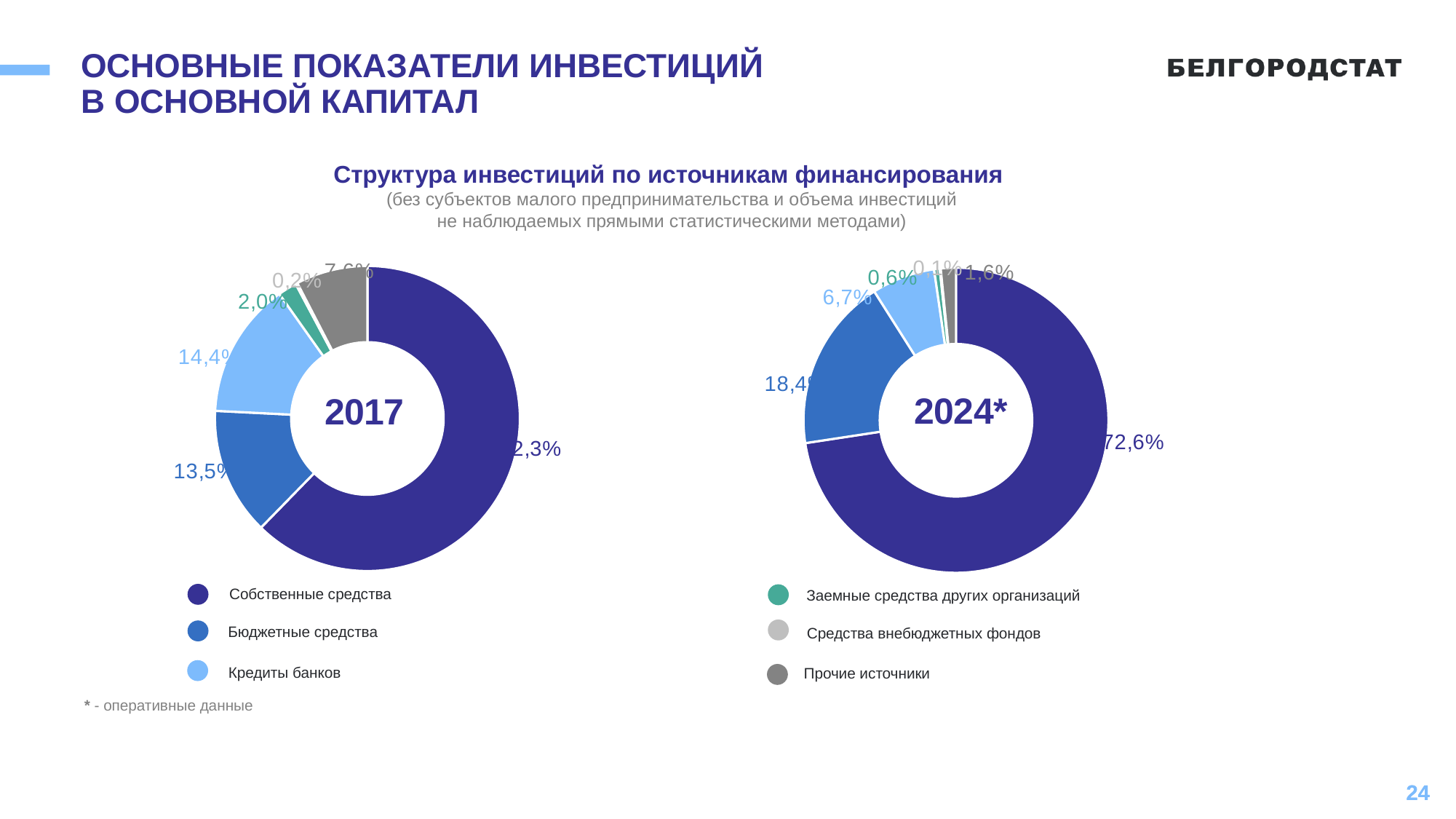

ОСНОВНЫЕ ПОКАЗАТЕЛИ ИНВЕСТИЦИЙ В ОСНОВНОЙ КАПИТАЛ
Структура инвестиций по источникам финансирования
(без субъектов малого предпринимательства и объема инвестиций
не наблюдаемых прямыми статистическими методами)

### Chart

| Category | Столбец1 |
|---|---|
| Собственные средства | 62.3 |
| Бюджетные средства | 13.5 |
| Кредиты банков | 14.4 |
| Заемные средства других организаций | 2.0 |
| Средства внебюджетных фондов | 0.2 |
| Прочие средства | 7.6 |

### Chart

| Category | Столбец1 |
|---|---|
| Собственные средства | 72.6 |
| Бюджетные средства | 18.4 |
| Кредиты банков | 6.7 |
| Заемные средства других организаций | 0.6 |
| Средства внебюджетных фондов | 0.1 |
| Прочие средства | 1.6 |
2024*
2017
Собственные средства

Заемные средства других организаций

Бюджетные средства
Средства внебюджетных фондов

Кредиты банков
Прочие источники

* - оперативные данные